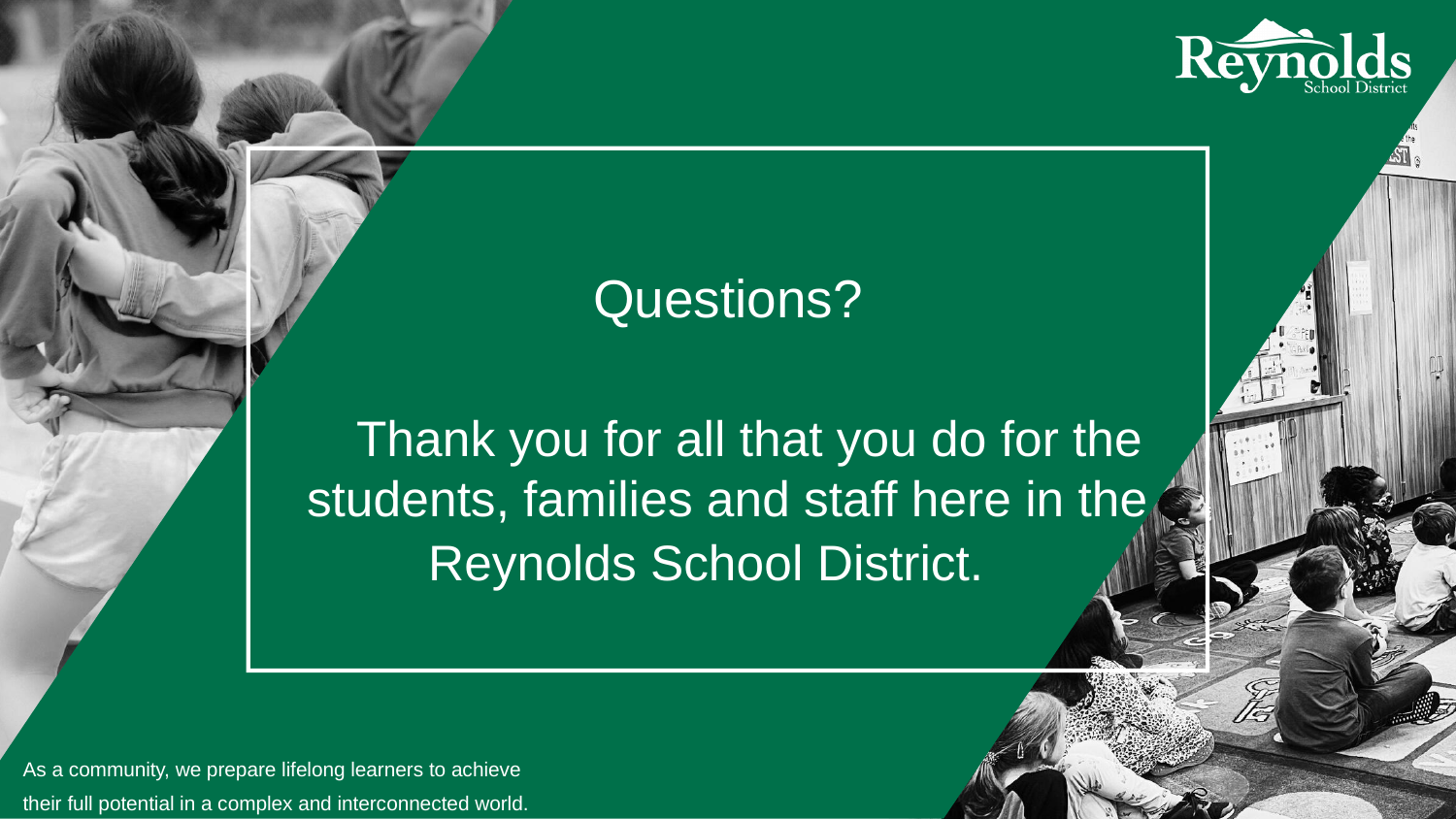

Questions?

   Thank you for all that you do for the students, families and staff here in the Reynolds School District.